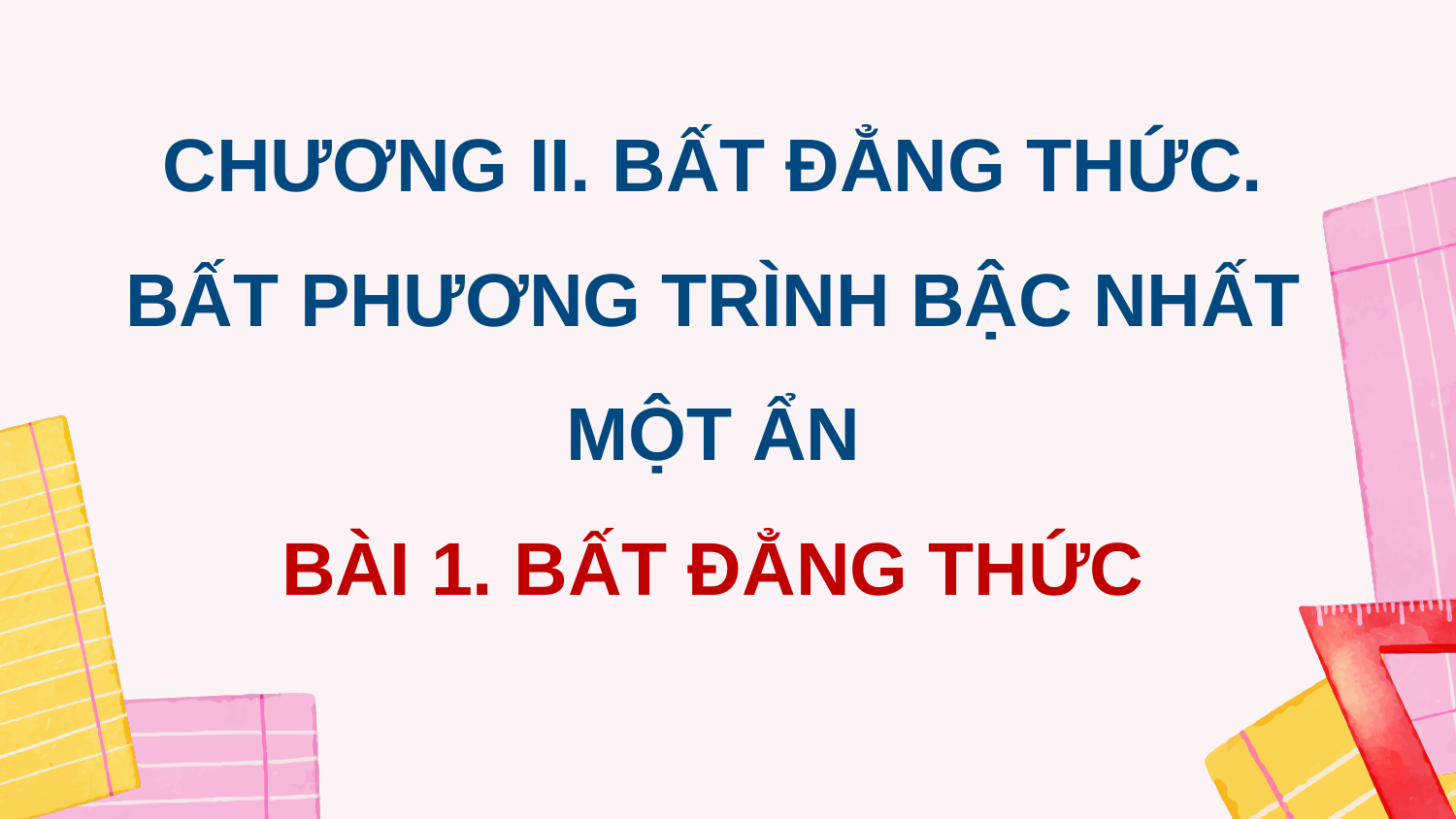

CHƯƠNG II. BẤT ĐẲNG THỨC. BẤT PHƯƠNG TRÌNH BẬC NHẤT MỘT ẨN
BÀI 1. BẤT ĐẲNG THỨC